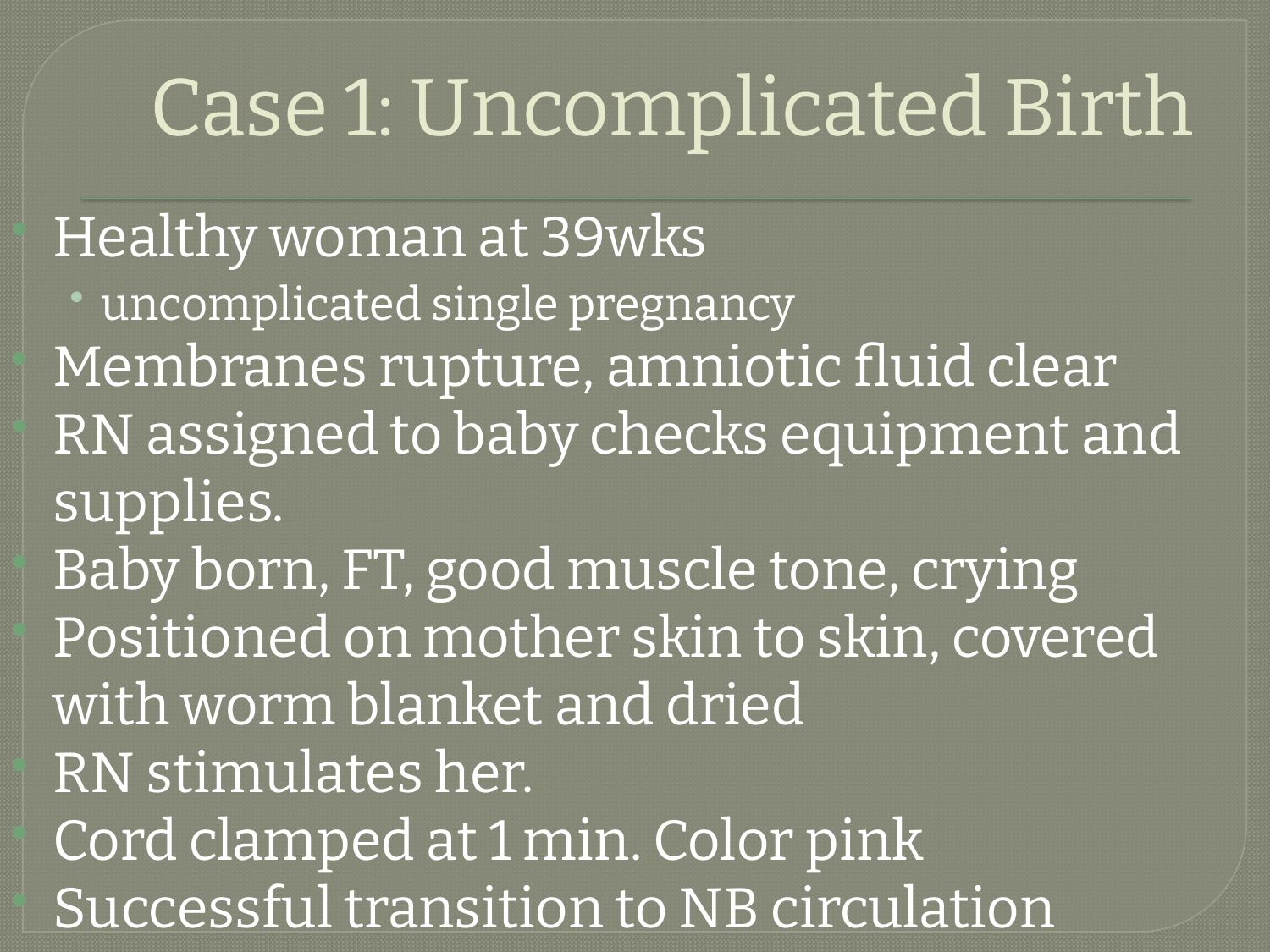

# Case 1: Uncomplicated Birth
Healthy woman at 39wks
uncomplicated single pregnancy
Membranes rupture, amniotic fluid clear
RN assigned to baby checks equipment and supplies.
Baby born, FT, good muscle tone, crying
Positioned on mother skin to skin, covered with worm blanket and dried
RN stimulates her.
Cord clamped at 1 min. Color pink
Successful transition to NB circulation